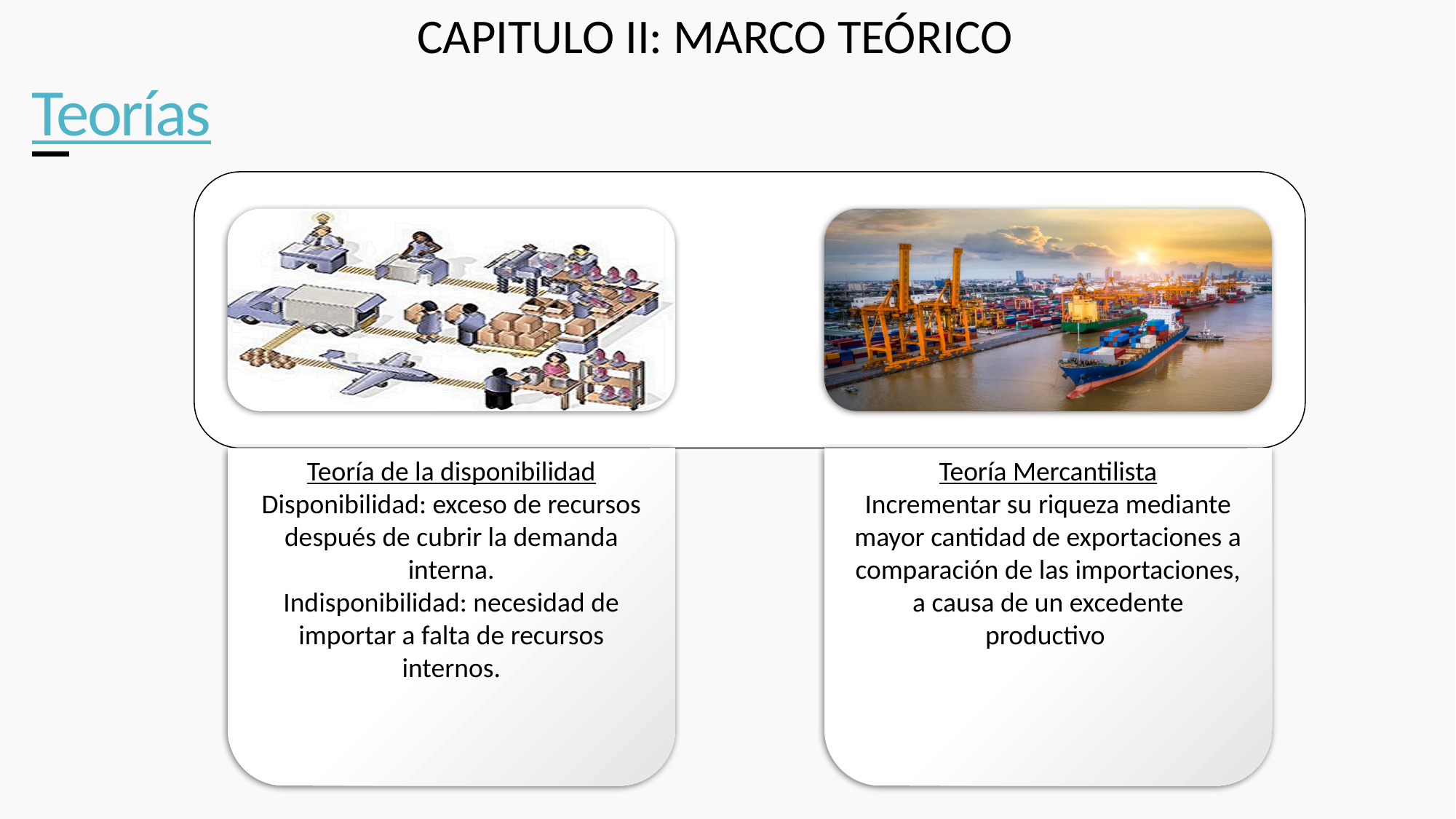

CAPITULO II: MARCO TEÓRICO

# Teorías
Teoría de la disponibilidad
Disponibilidad: exceso de recursos después de cubrir la demanda interna.
Indisponibilidad: necesidad de importar a falta de recursos internos.
Teoría Mercantilista
Incrementar su riqueza mediante mayor cantidad de exportaciones a comparación de las importaciones, a causa de un excedente productivo